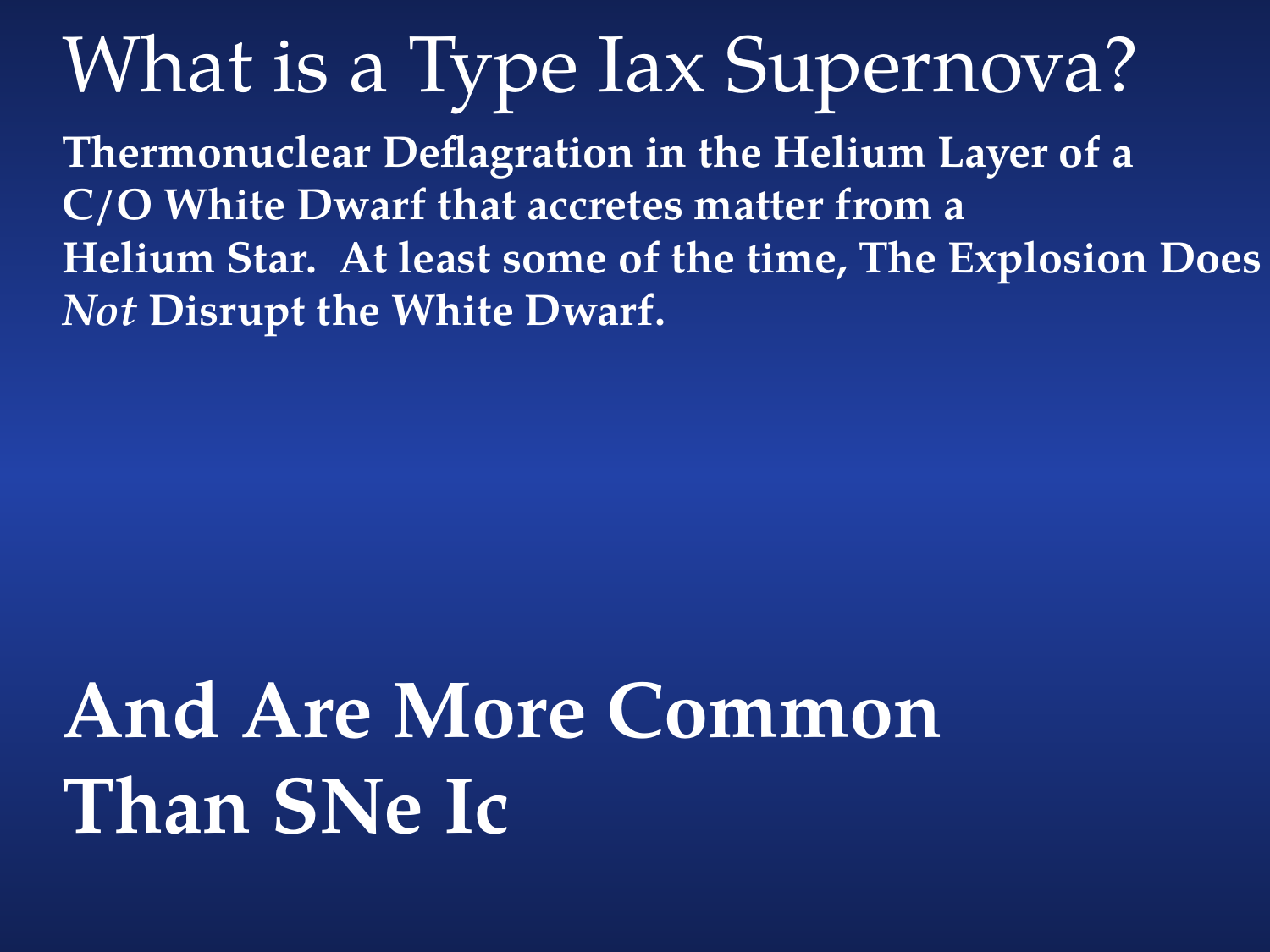

What is a Type Iax Supernova?
Thermonuclear Deflagration in the Helium Layer of a
C/O White Dwarf that accretes matter from a
Helium Star.  At least some of the time, The Explosion Does Not Disrupt the White Dwarf.

And Are More Common
Than SNe Ic